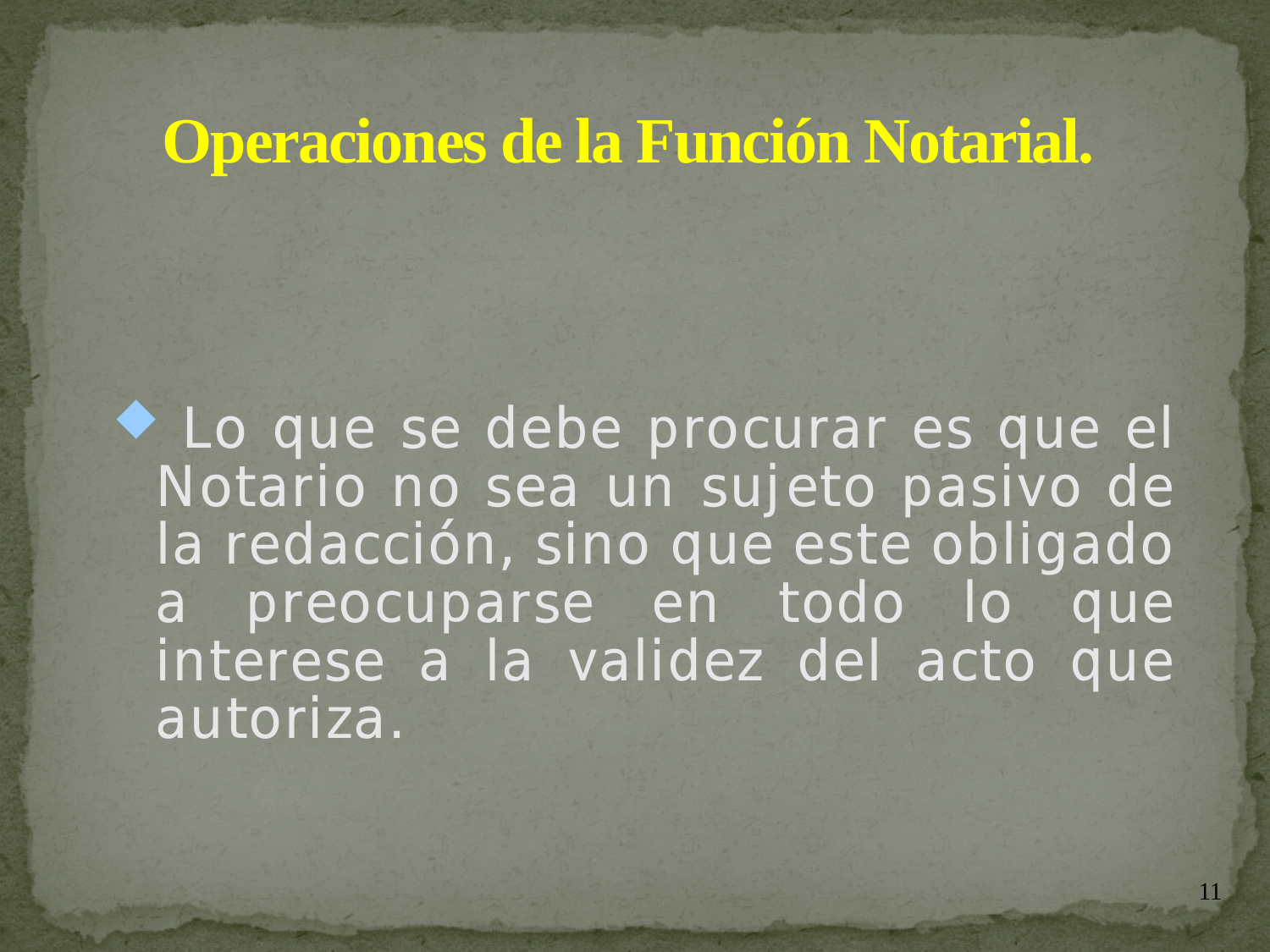

# Operaciones de la Función Notarial.

 Lo que se debe procurar es que el Notario no sea un sujeto pasivo de la redacción, sino que este obligado a preocuparse en todo lo que interese a la validez del acto que autoriza.
11